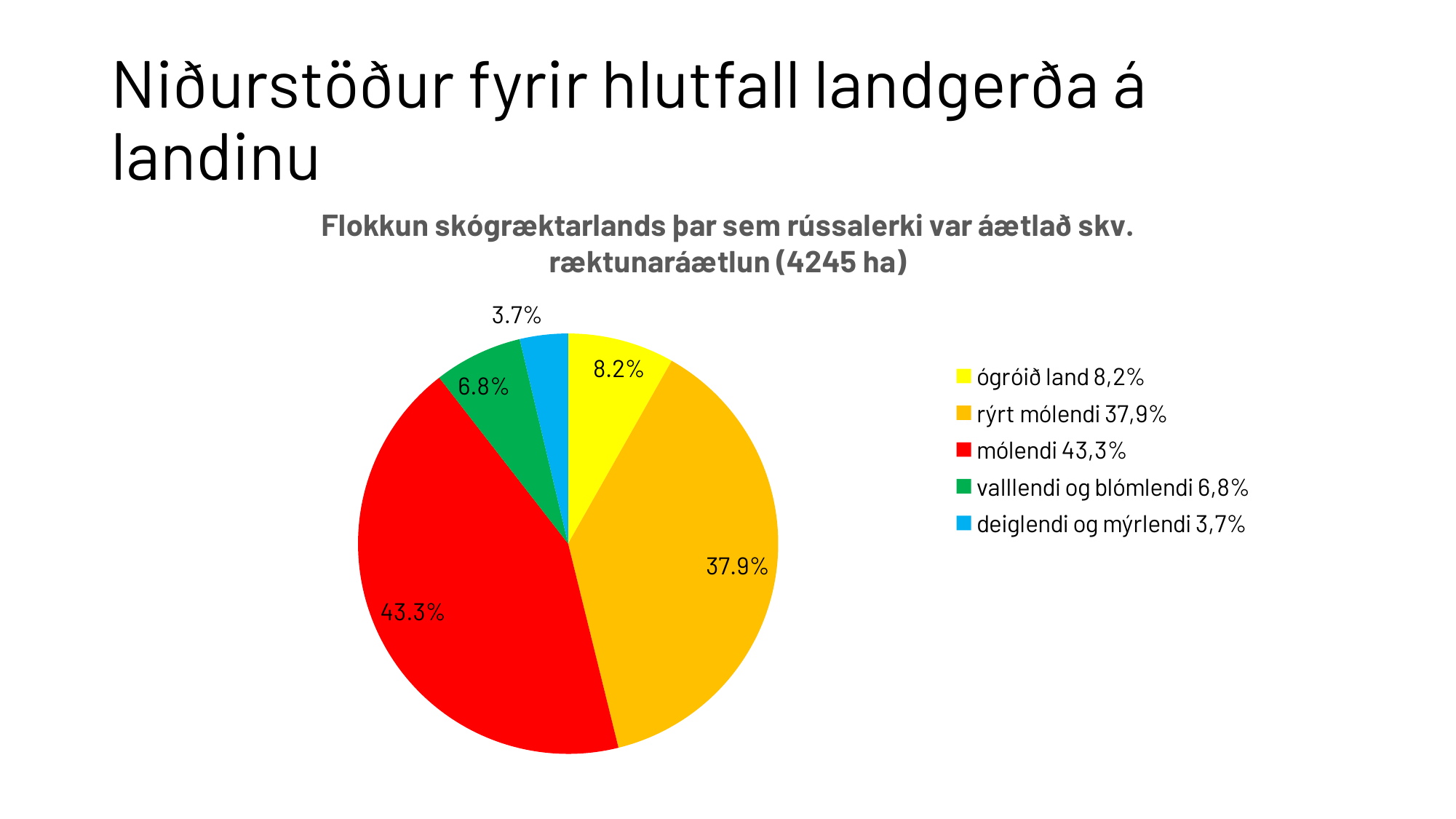

# Niðurstöður fyrir hlutfall landgerða á landinu

### Chart: Flokkun skógræktarlands þar sem rússalerki var áætlað skv. ræktunaráætlun (4245 ha)

| Category |  |
|---|---|
| ógróið land 8,2% | 0.082 |
| rýrt mólendi 37,9% | 0.379 |
| mólendi 43,3% | 0.433 |
| valllendi og blómlendi 6,8% | 0.068 |
| deiglendi og mýrlendi 3,7% | 0.037000000000000005 |